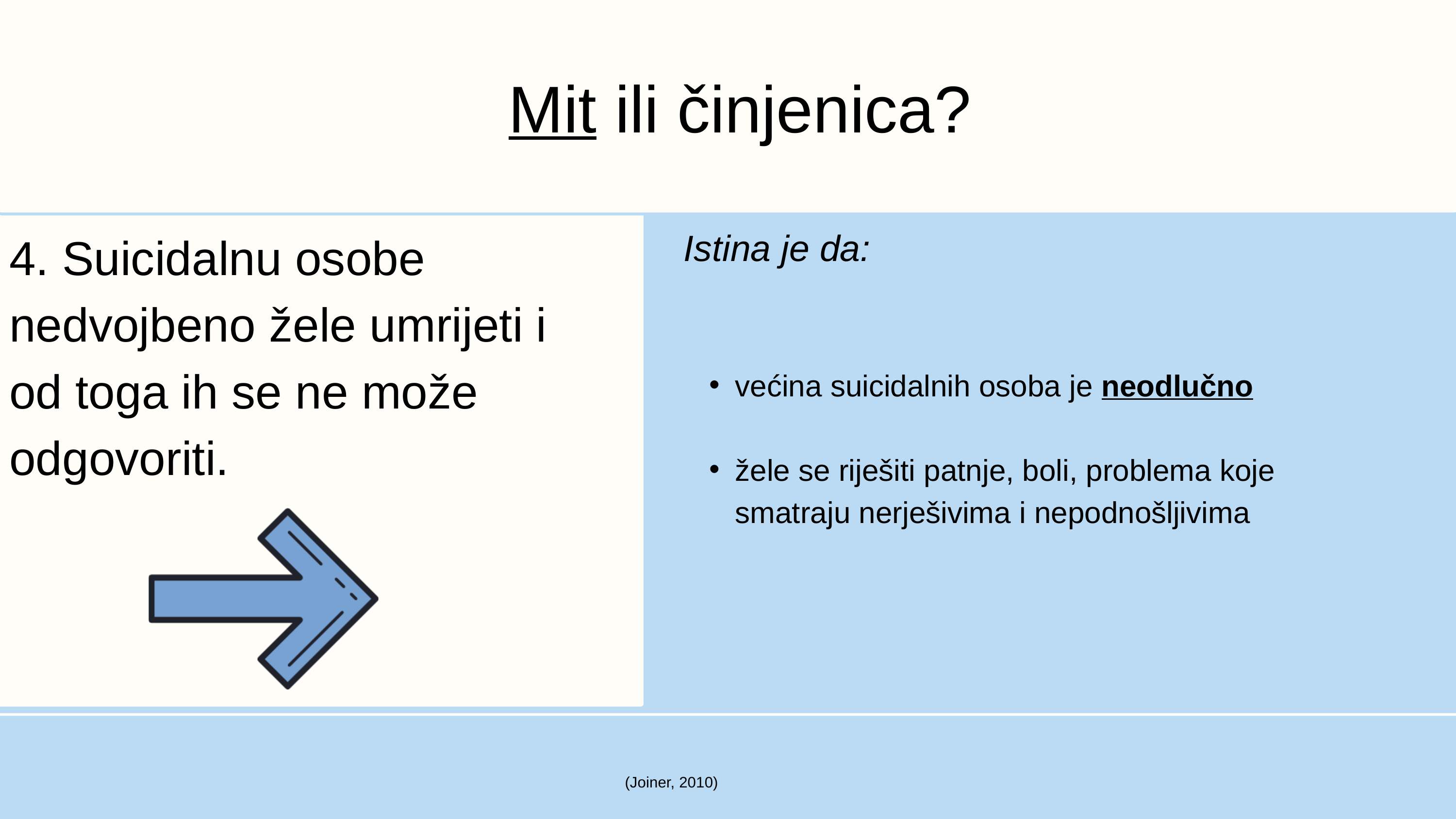

Mit ili činjenica?

4. Suicidalnu osobe nedvojbeno žele umrijeti i od toga ih se ne može odgovoriti.

Istina je da:

većina suicidalnih osoba je neodlučno

žele se riješiti patnje, boli, problema koje smatraju nerješivima i nepodnošljivima

(Joiner, 2010)